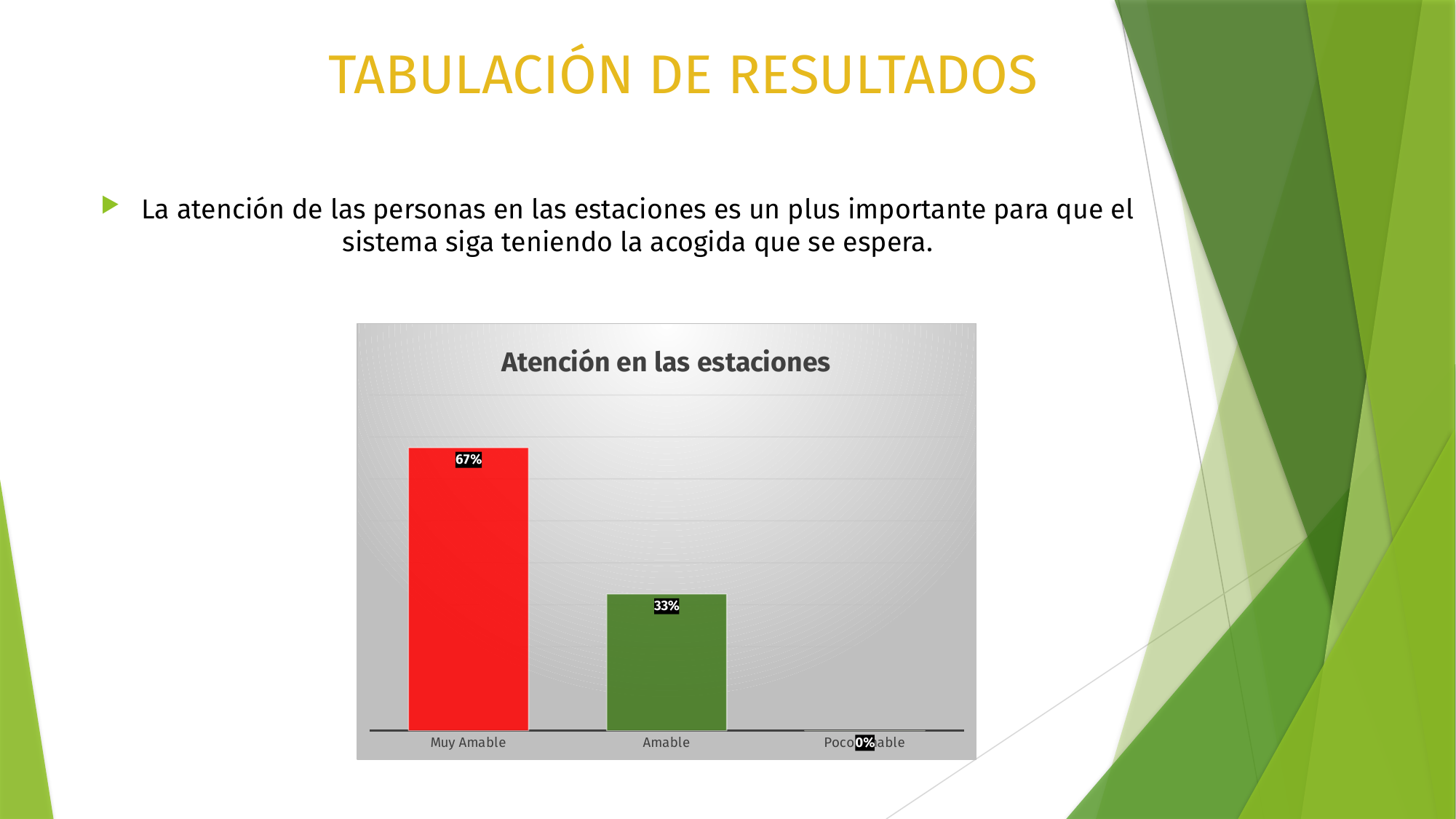

# TABULACIÓN DE RESULTADOS
La atención de las personas en las estaciones es un plus importante para que el sistema siga teniendo la acogida que se espera.

### Chart: Atención en las estaciones

| Category |  |
|---|---|
| Muy Amable | 0.6746031746031746 |
| Amable | 0.3253968253968254 |
| Poco Amable | 0.0 |